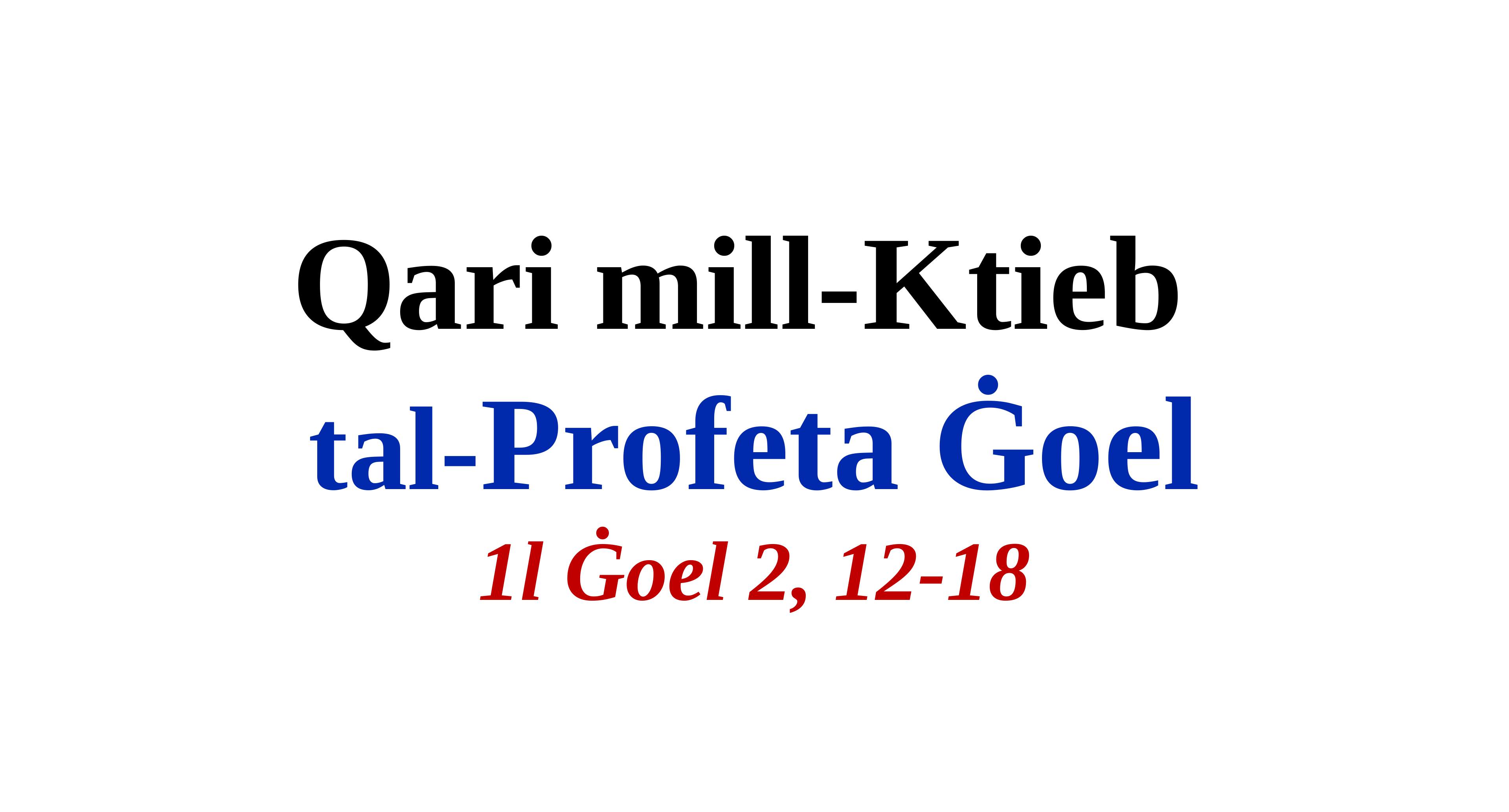

Qari mill-Ktieb
tal-Profeta Ġoel
1l Ġoel 2, 12-18